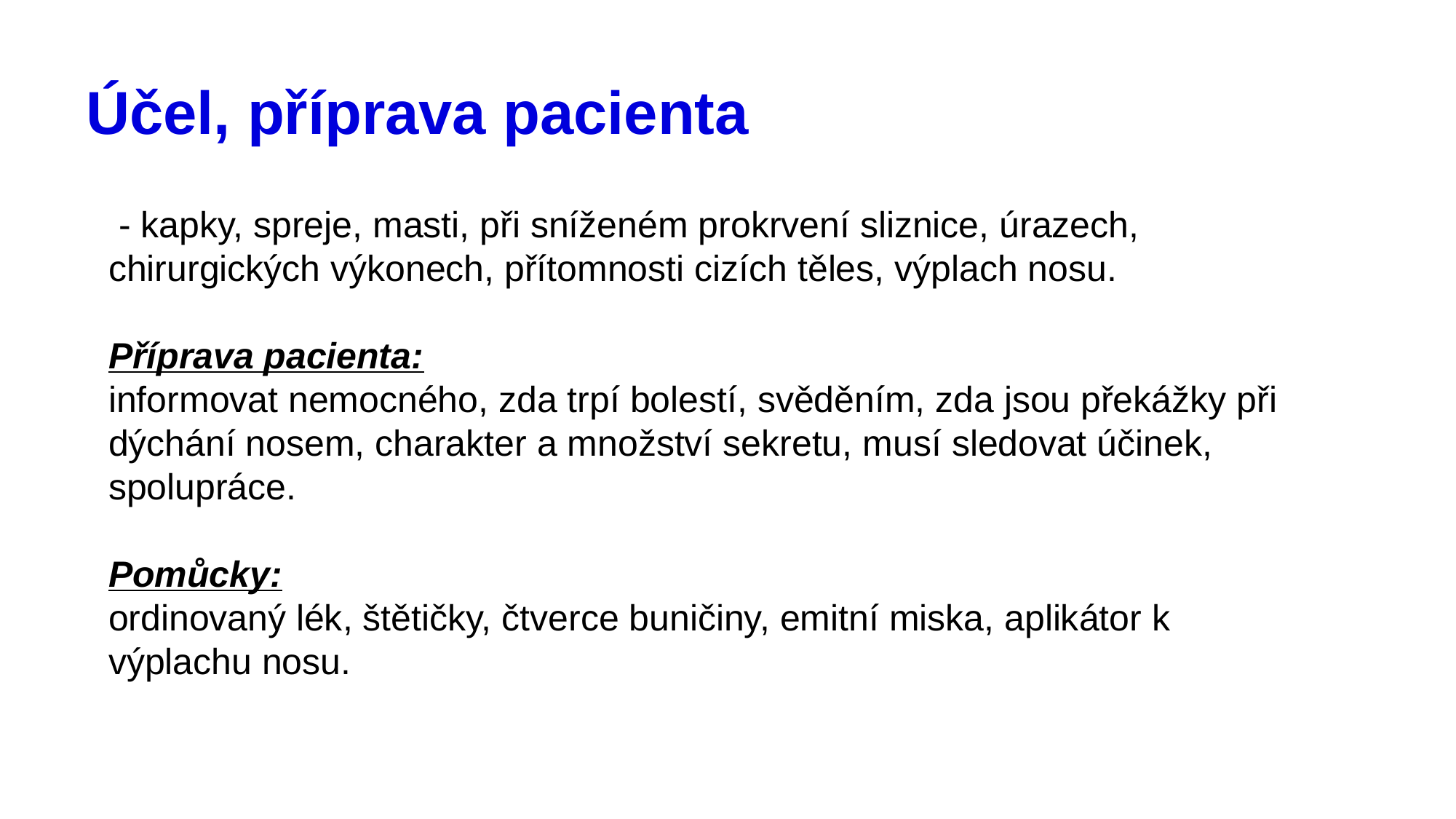

# Účel, příprava pacienta
 - kapky, spreje, masti, při sníženém prokrvení sliznice, úrazech, chirurgických výkonech, přítomnosti cizích těles, výplach nosu.

Příprava pacienta:
informovat nemocného, zda trpí bolestí, svěděním, zda jsou překážky při dýchání nosem, charakter a množství sekretu, musí sledovat účinek, spolupráce.

Pomůcky:
ordinovaný lék, štětičky, čtverce buničiny, emitní miska, aplikátor k výplachu nosu.